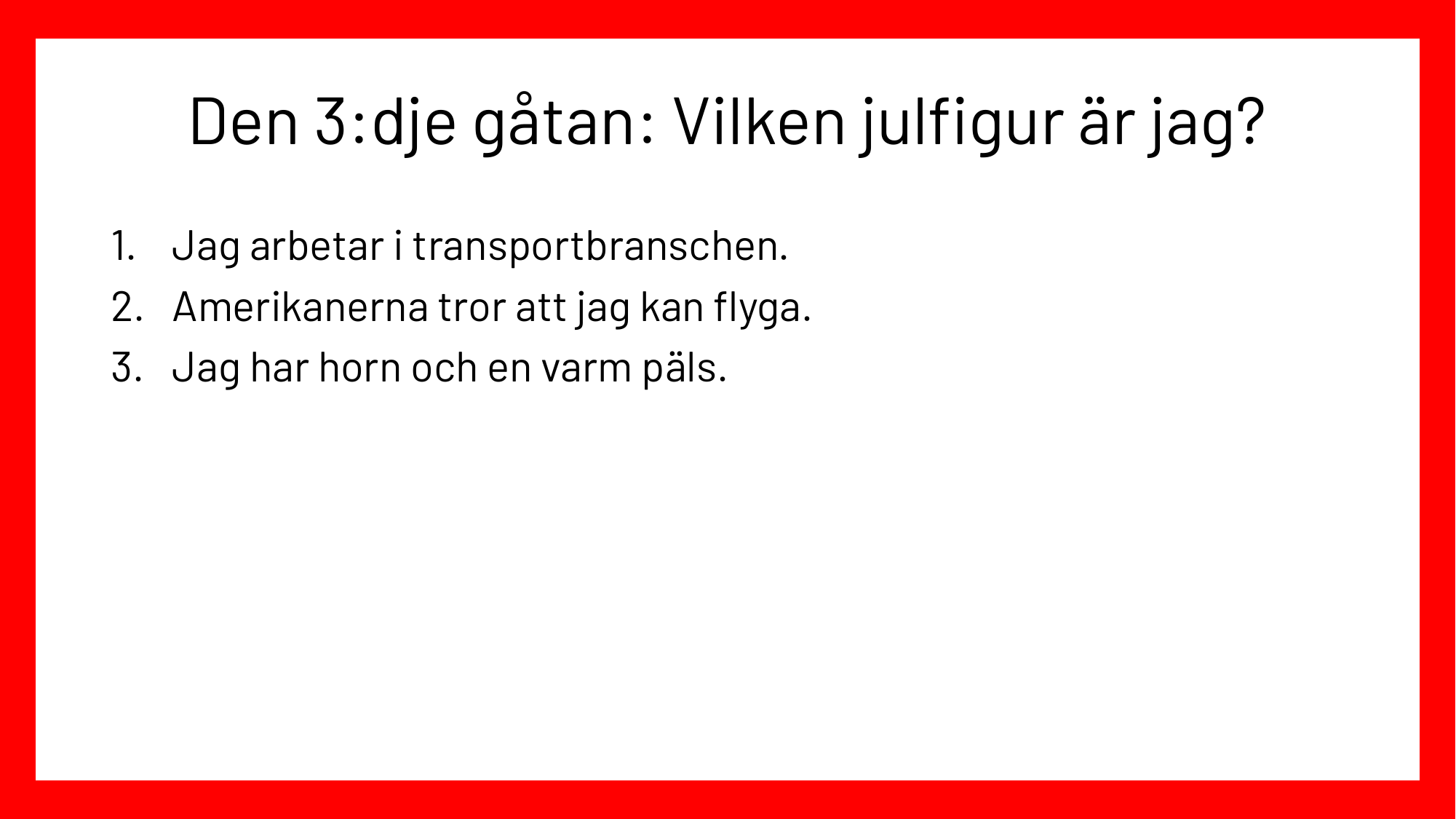

# Den 3:dje gåtan: Vilken julfigur är jag?
Jag arbetar i transportbranschen.
Amerikanerna tror att jag kan flyga.
Jag har horn och en varm päls.